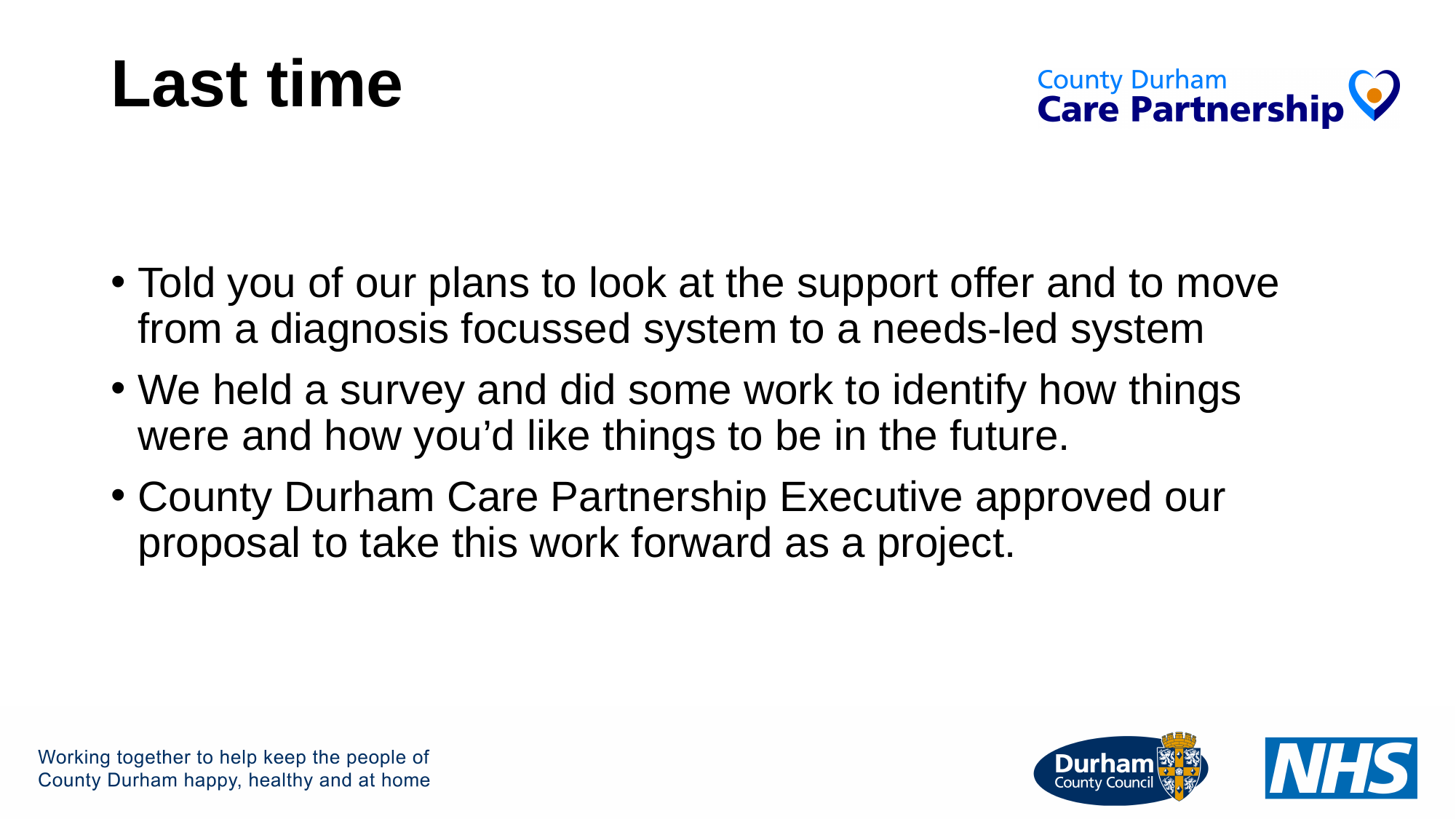

# Last time
Told you of our plans to look at the support offer and to move from a diagnosis focussed system to a needs-led system
We held a survey and did some work to identify how things were and how you’d like things to be in the future.
County Durham Care Partnership Executive approved our proposal to take this work forward as a project.